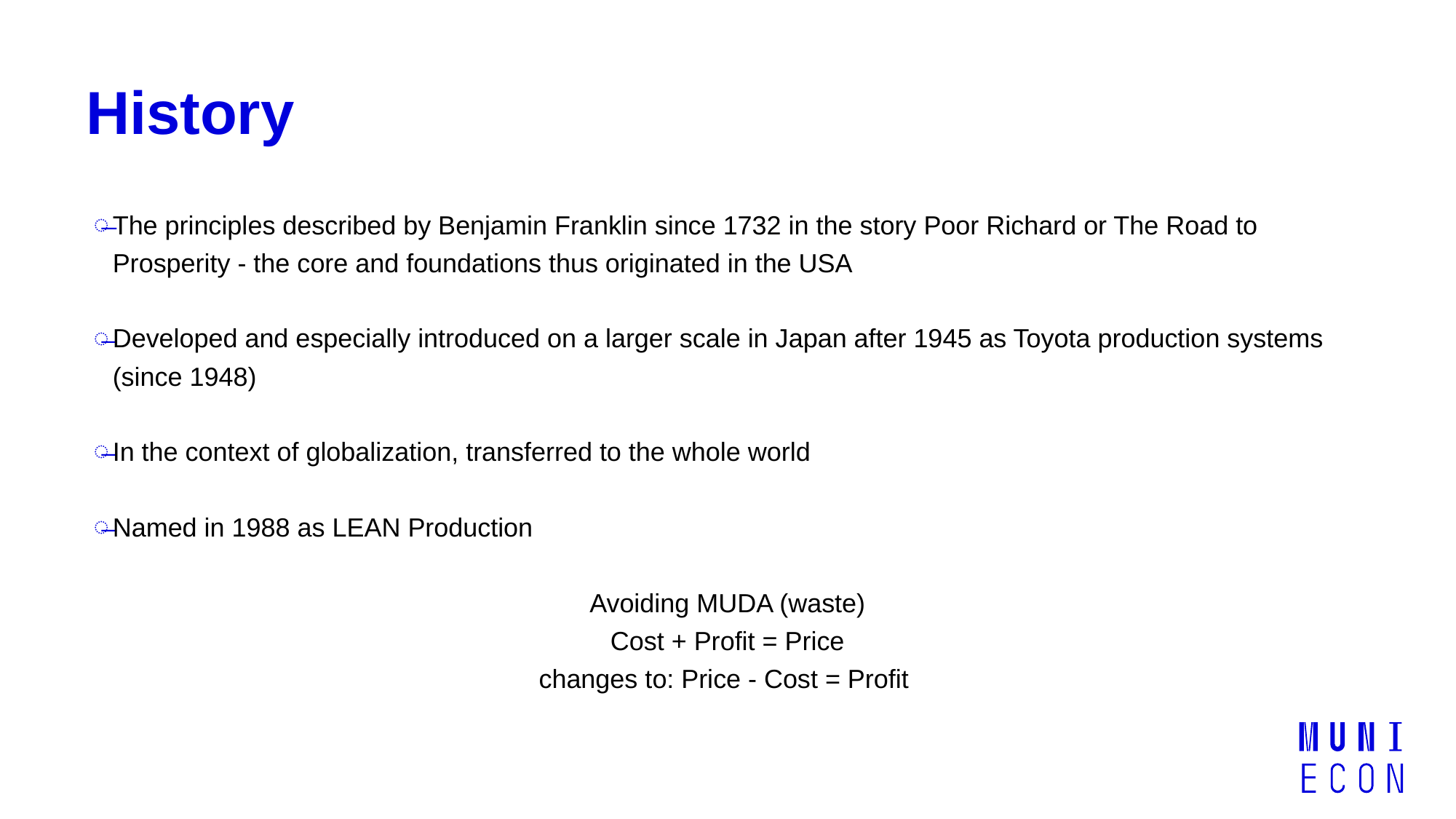

# History
The principles described by Benjamin Franklin since 1732 in the story Poor Richard or The Road to Prosperity - the core and foundations thus originated in the USA

Developed and especially introduced on a larger scale in Japan after 1945 as Toyota production systems (since 1948)

In the context of globalization, transferred to the whole world

Named in 1988 as LEAN Production

Avoiding MUDA (waste)
Cost + Profit = Price
changes to: Price - Cost = Profit